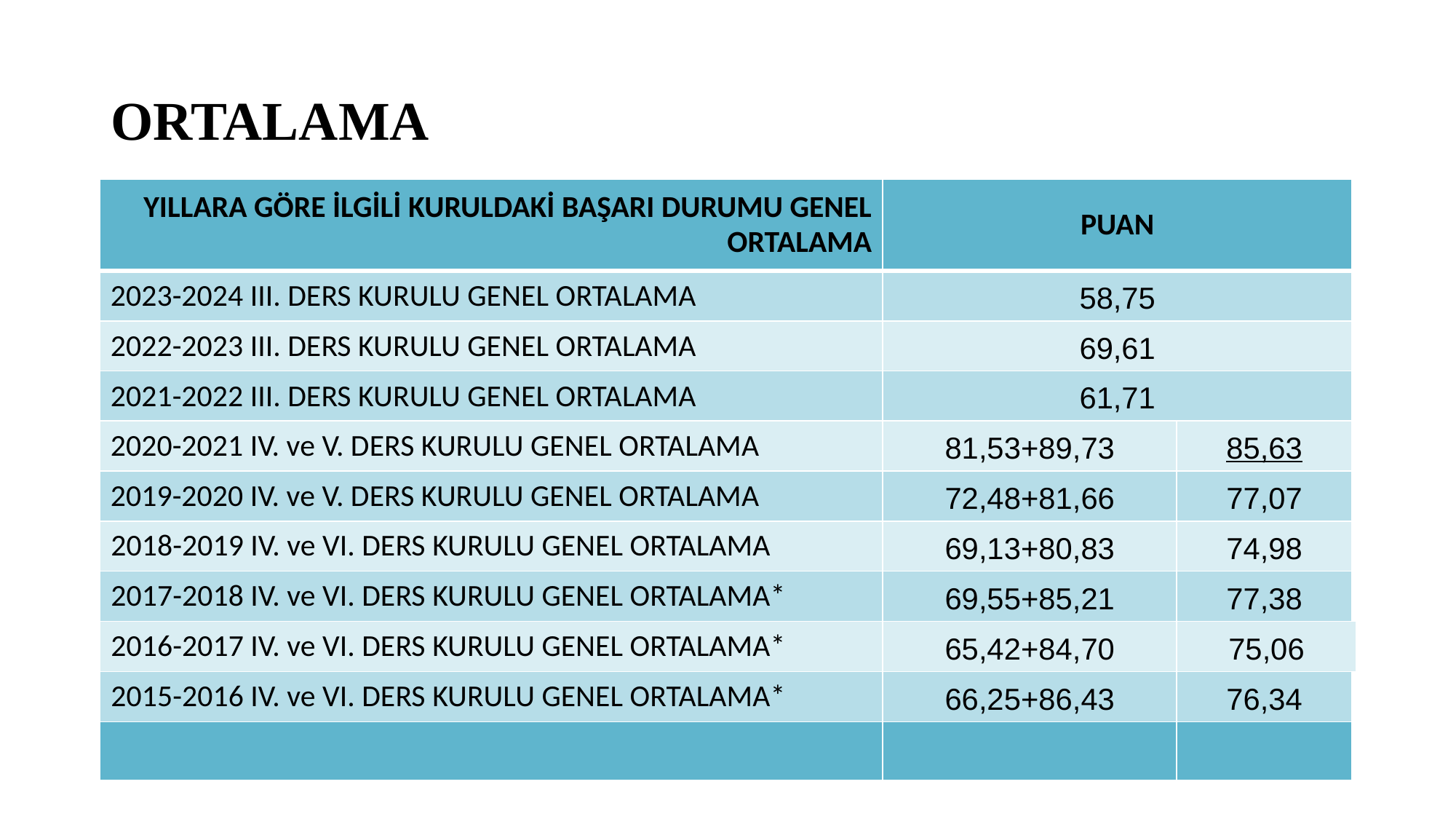

# ORTALAMA
| YILLARA GÖRE İLGİLİ KURULDAKİ BAŞARI DURUMU GENEL ORTALAMA | PUAN |  |  |
| --- | --- | --- | --- |
| 2023-2024 III. DERS KURULU GENEL ORTALAMA | 58,75 |  |  |
| 2022-2023 III. DERS KURULU GENEL ORTALAMA | 69,61 |  |  |
| 2021-2022 III. DERS KURULU GENEL ORTALAMA | 61,71 |  |  |
| 2020-2021 IV. ve V. DERS KURULU GENEL ORTALAMA | 81,53+89,73 | 85,63 |  |
| 2019-2020 IV. ve V. DERS KURULU GENEL ORTALAMA | 72,48+81,66 | 77,07 |  |
| 2018-2019 IV. ve VI. DERS KURULU GENEL ORTALAMA | 69,13+80,83 | 74,98 |  |
| 2017-2018 IV. ve VI. DERS KURULU GENEL ORTALAMA\* | 69,55+85,21 | 77,38 |  |
| 2016-2017 IV. ve VI. DERS KURULU GENEL ORTALAMA\* | 65,42+84,70 | 75,06 |  |
| 2015-2016 IV. ve VI. DERS KURULU GENEL ORTALAMA\* | 66,25+86,43 | 76,34 |  |
|  |  |  |  |